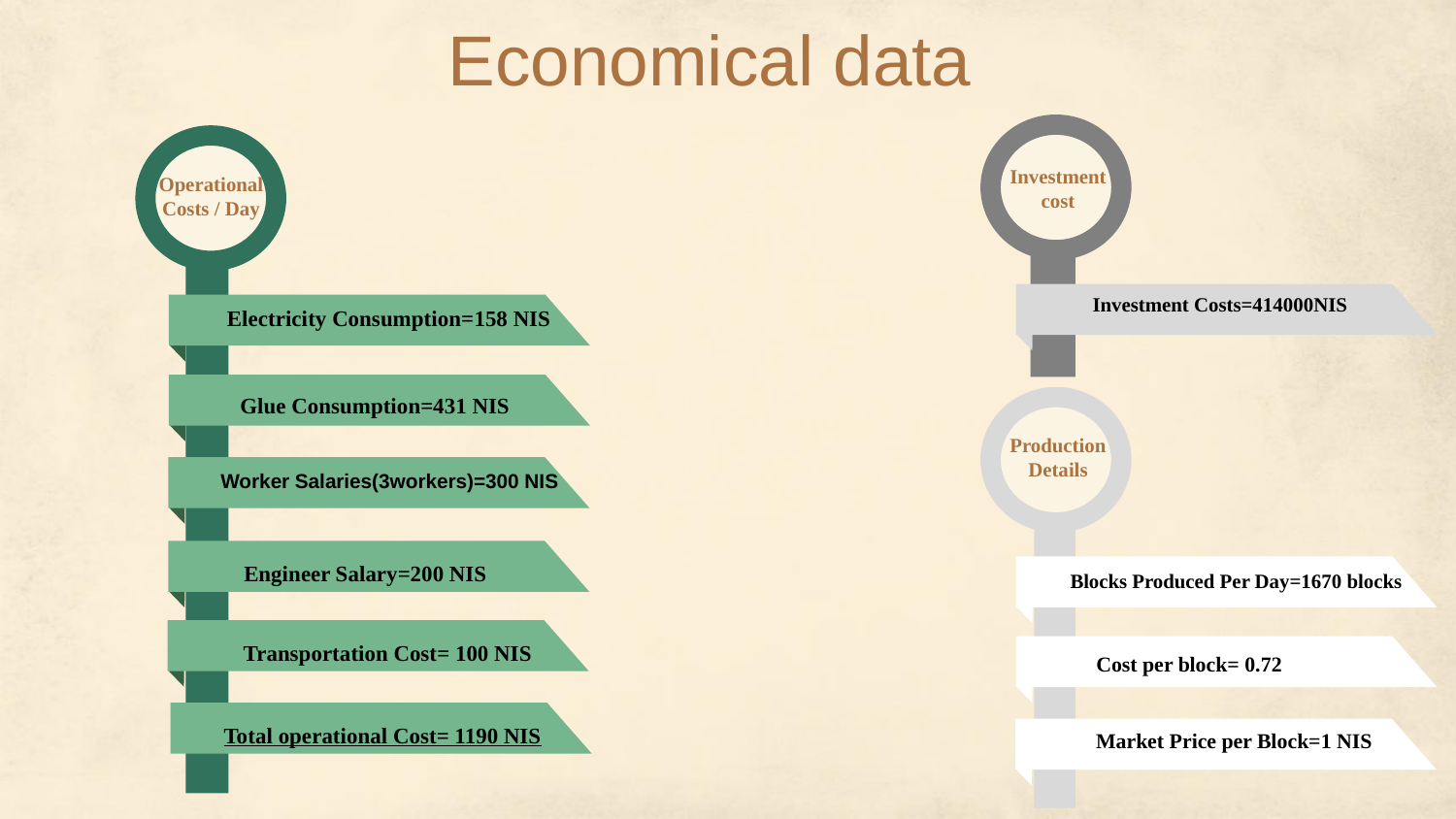

Economical data

Investment cost
Operational Costs / Day

Investment Costs=414000NIS

Electricity Consumption=158 NIS

Glue Consumption=431 NIS

Production Details

 Worker Salaries(3workers)=300 NIS

           Engineer Salary=200 NIS

Blocks Produced Per Day=1670 blocks

           Transportation Cost= 100 NIS

Cost per block= 0.72

       Total operational Cost= 1190 NIS

Market Price per Block=1 NIS